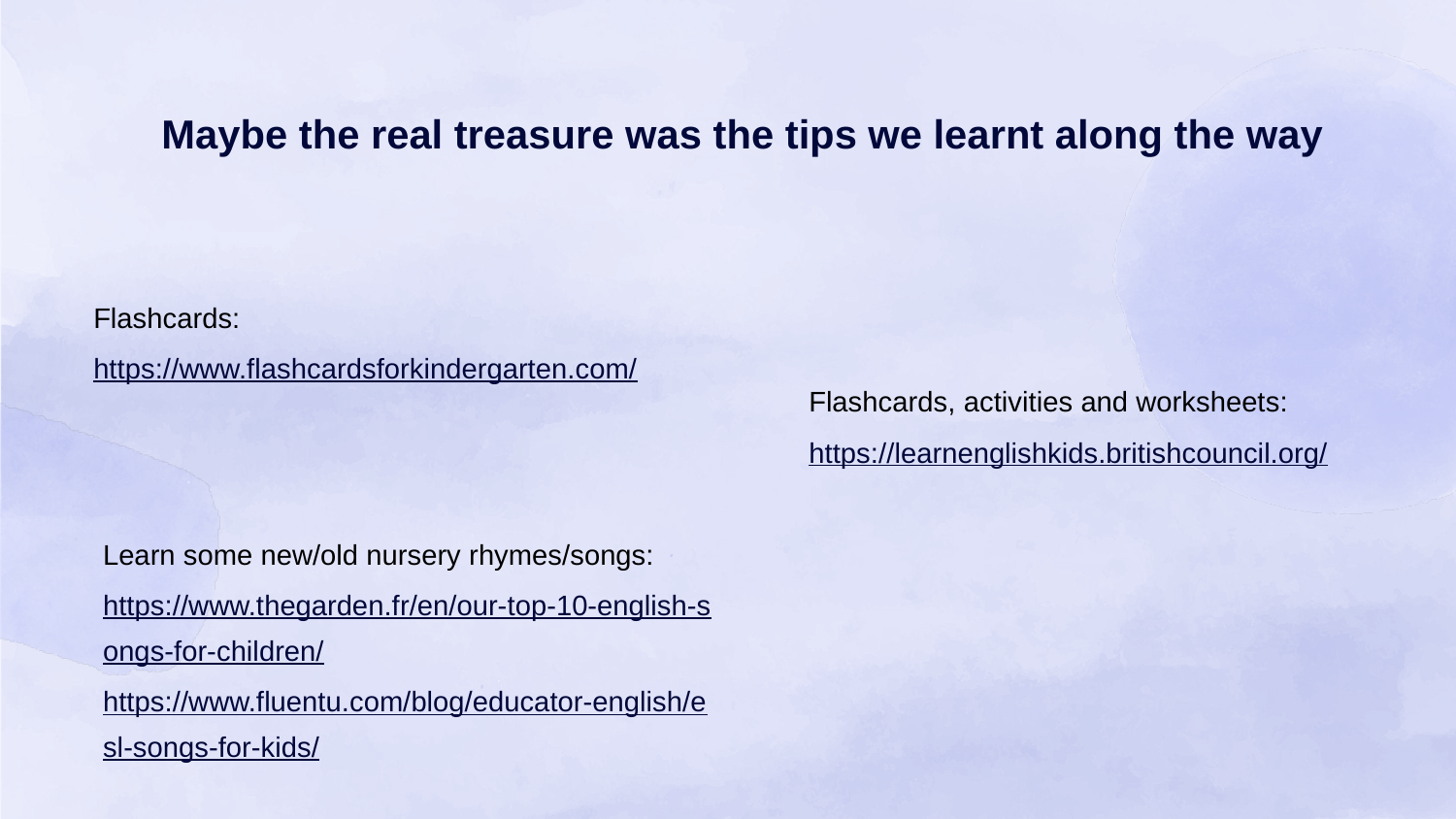

Maybe the real treasure was the tips we learnt along the way
Flashcards:
https://www.flashcardsforkindergarten.com/

Flashcards, activities and worksheets:
https://learnenglishkids.britishcouncil.org/

Learn some new/old nursery rhymes/songs:
https://www.thegarden.fr/en/our-top-10-english-songs-for-children/
https://www.fluentu.com/blog/educator-english/esl-songs-for-kids/